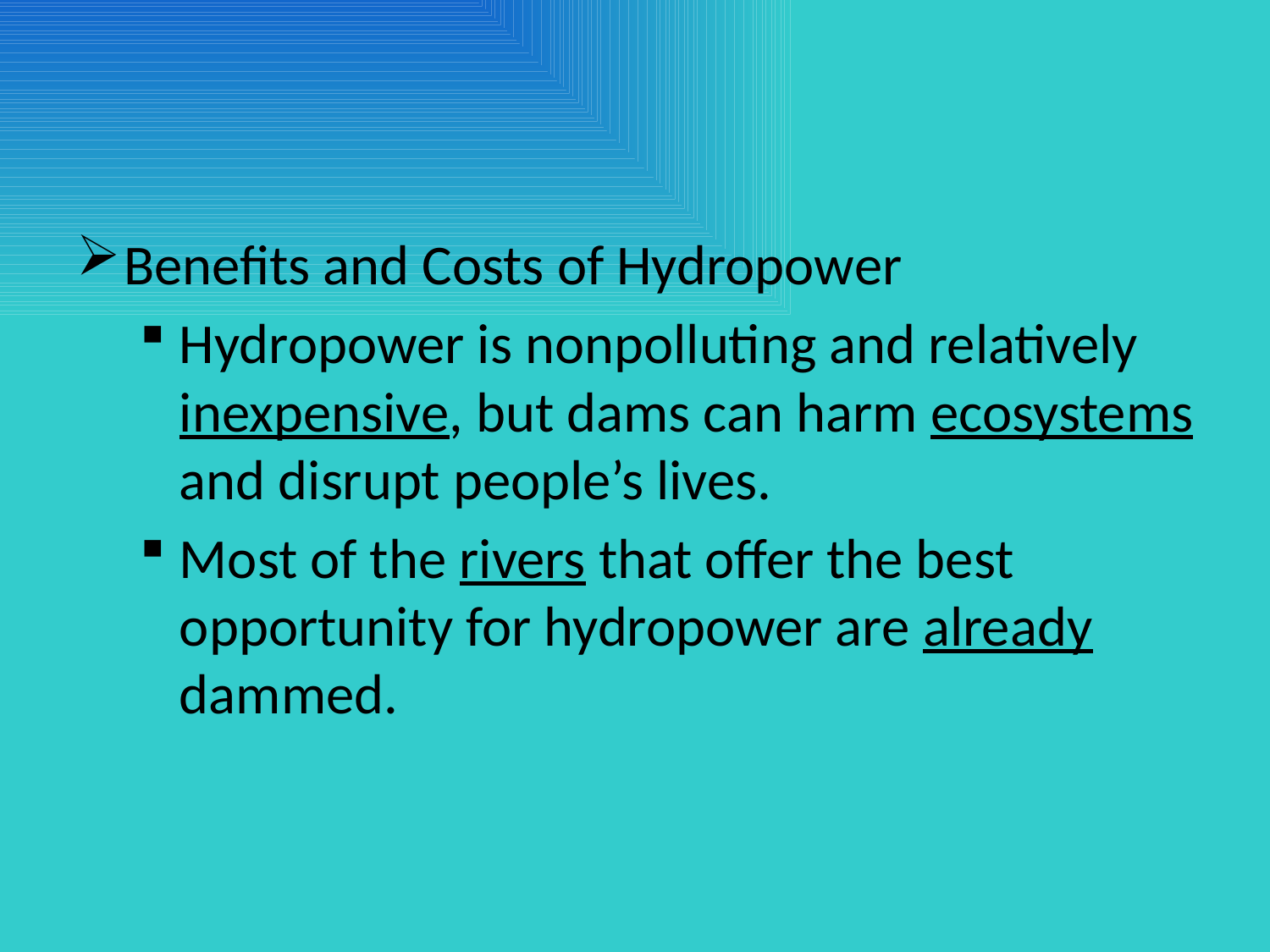

#
Benefits and Costs of Hydropower
Hydropower is nonpolluting and relatively inexpensive, but dams can harm ecosystems and disrupt people’s lives.
Most of the rivers that offer the best opportunity for hydropower are already dammed.